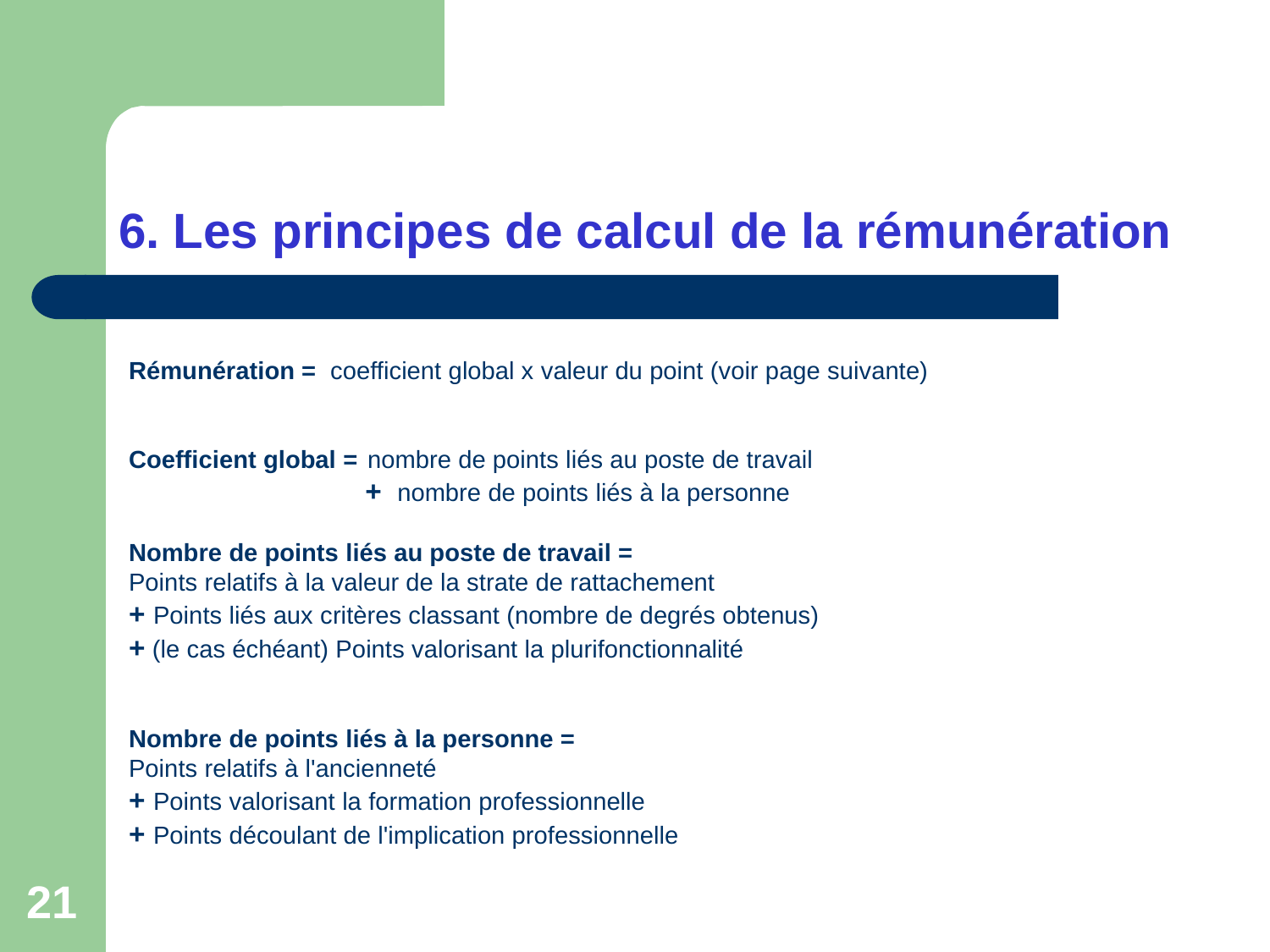

# 6. Les principes de calcul de la rémunération
Rémunération =  coefficient global x valeur du point (voir page suivante)

Coefficient global =  nombre de points liés au poste de travail
	+  nombre de points liés à la personne

Nombre de points liés au poste de travail =
Points relatifs à la valeur de la strate de rattachement
+ Points liés aux critères classant (nombre de degrés obtenus)
+ (le cas échéant) Points valorisant la plurifonctionnalité

Nombre de points liés à la personne =
Points relatifs à l'ancienneté
+ Points valorisant la formation professionnelle
+ Points découlant de l'implication professionnelle

21